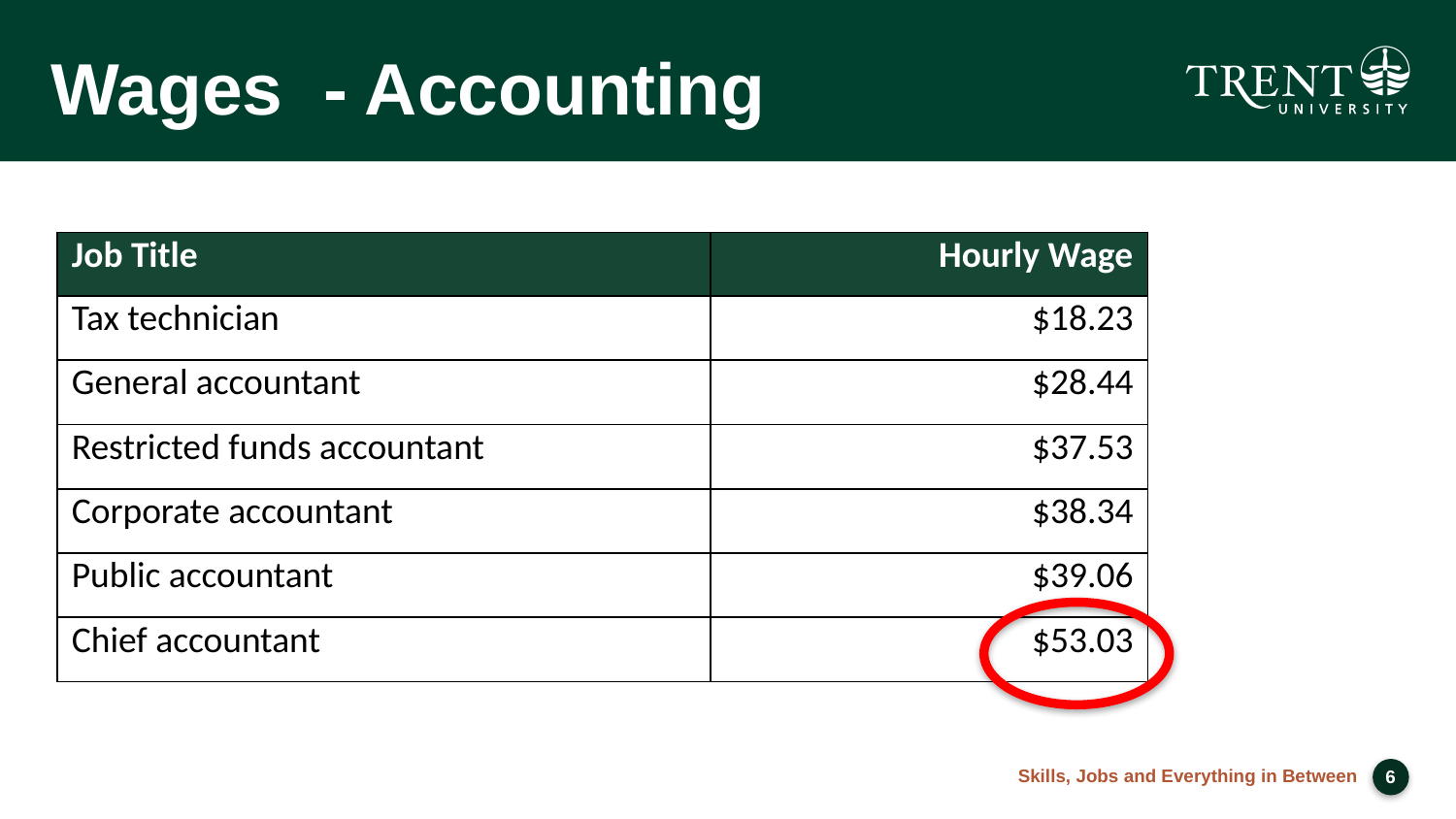

# Wages  - Accounting
| Job Title | Hourly Wage |
| --- | --- |
| Tax technician | $18.23 |
| General accountant | $28.44 |
| Restricted funds accountant | $37.53 |
| Corporate accountant | $38.34 |
| Public accountant | $39.06 |
| Chief accountant | $53.03 |

Skills, Jobs and Everything in Between
6